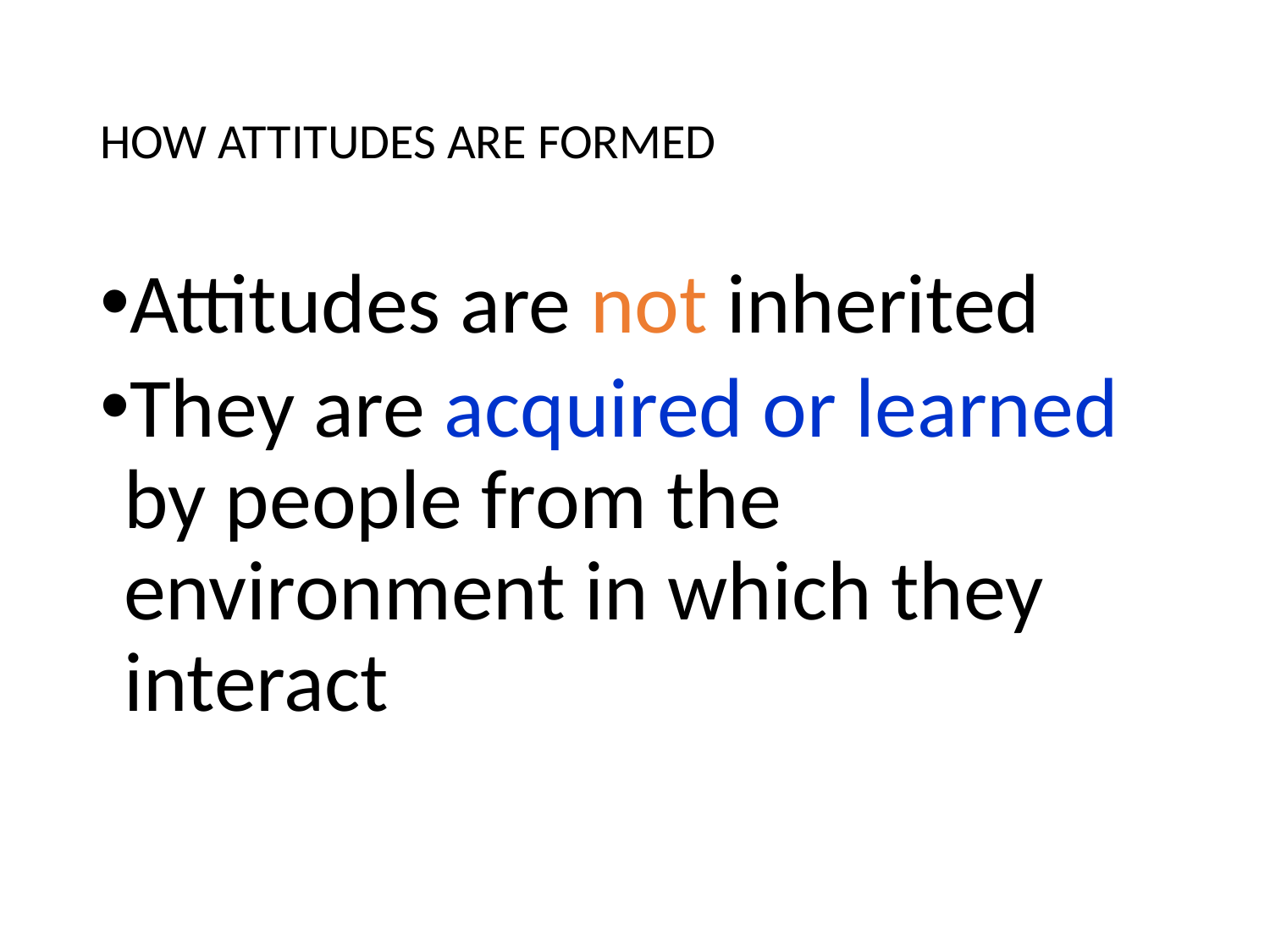

# HOW ATTITUDES ARE FORMED
Attitudes are not inherited
They are acquired or learned by people from the environment in which they interact